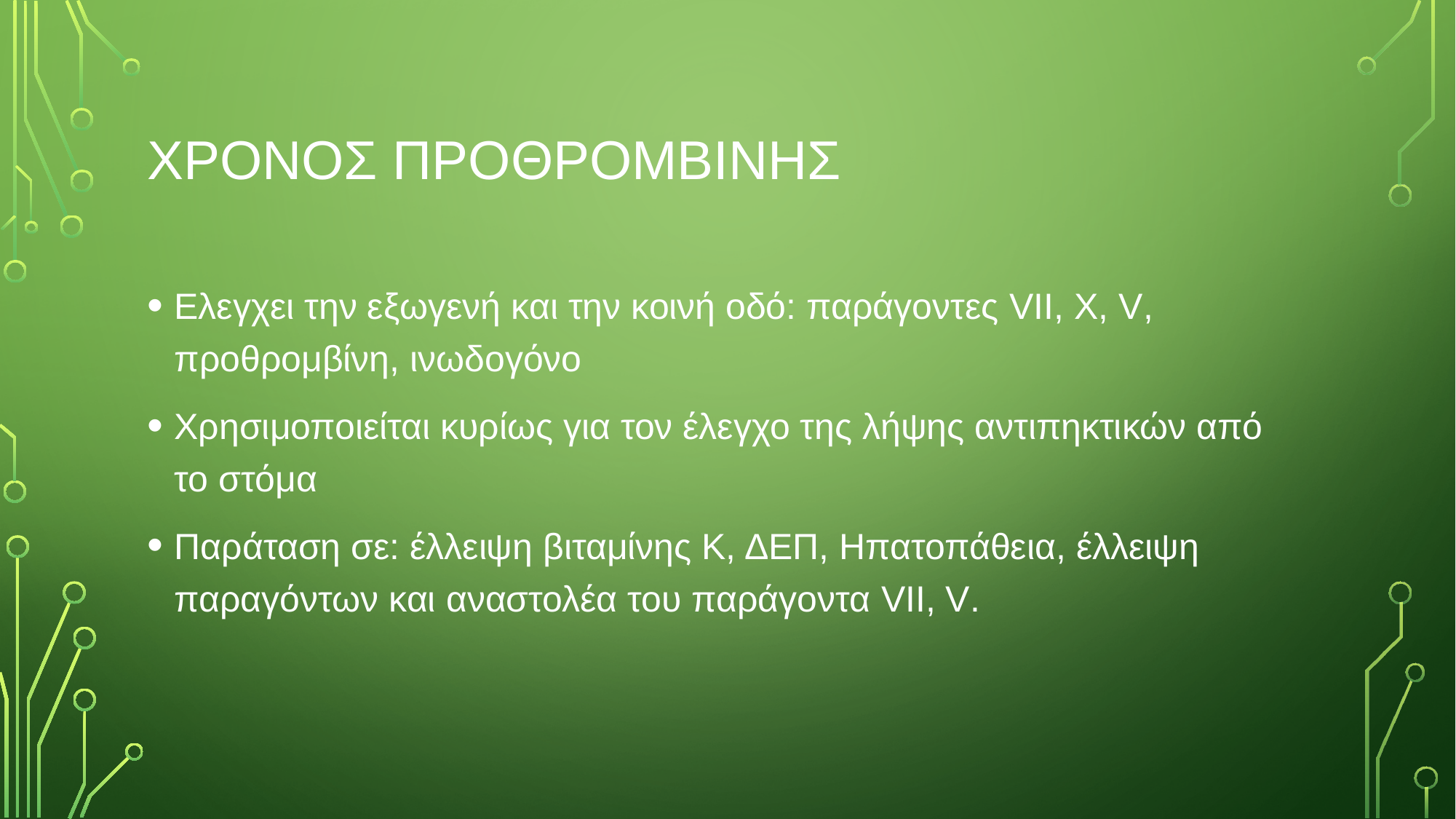

# Χρονοσ προθρομβινησ
Ελεγχει την εξωγενή και την κοινή οδό: παράγοντες VII, X, V, προθρομβίνη, ινωδογόνο
Χρησιμοποιείται κυρίως για τον έλεγχο της λήψης αντιπηκτικών από το στόμα
Παράταση σε: έλλειψη βιταμίνης Κ, ΔΕΠ, Ηπατοπάθεια, έλλειψη παραγόντων και αναστολέα του παράγοντα VII, V.